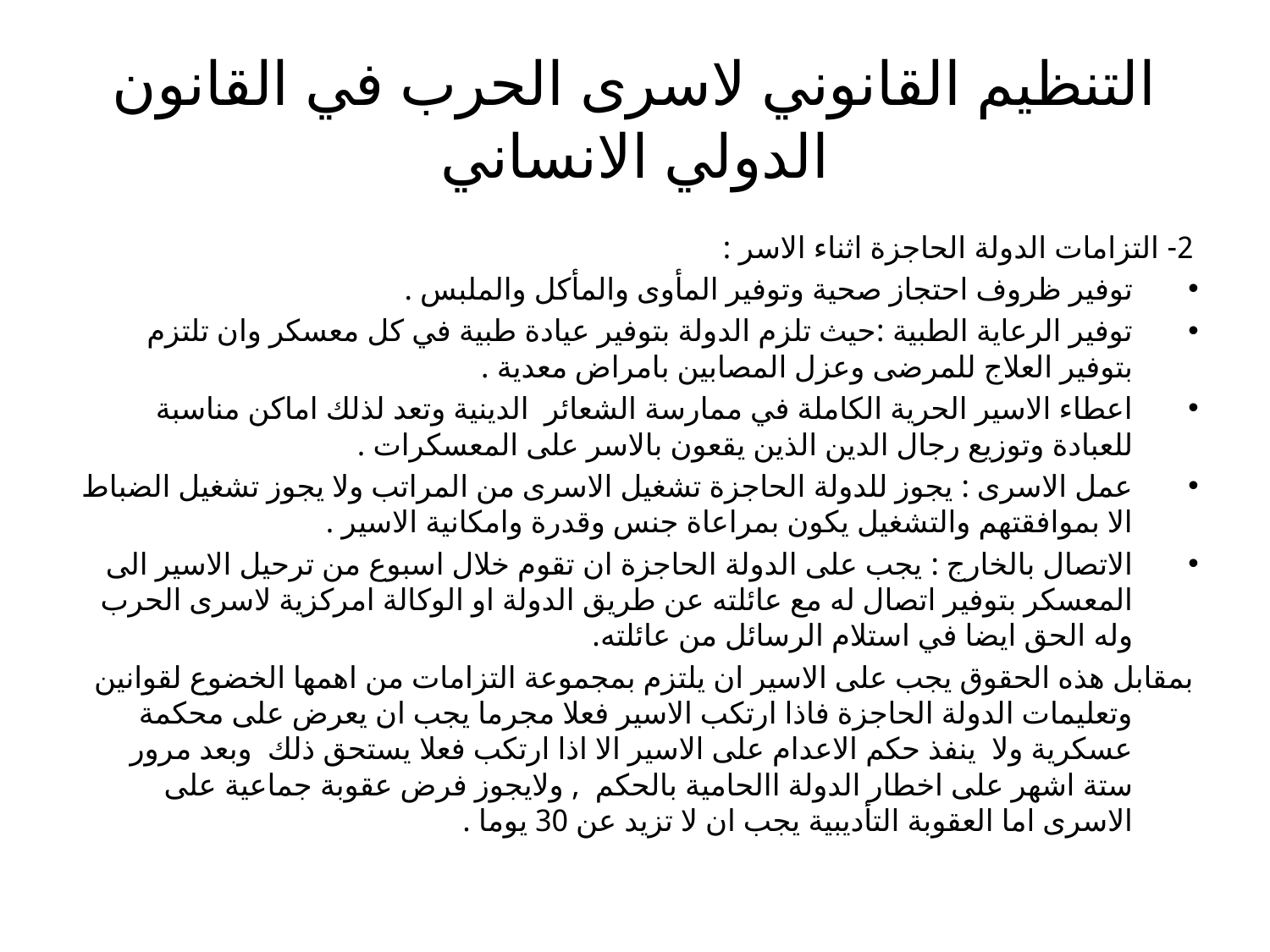

# التنظيم القانوني لاسرى الحرب في القانون الدولي الانساني
2- التزامات الدولة الحاجزة اثناء الاسر :
توفير ظروف احتجاز صحية وتوفير المأوى والمأكل والملبس .
توفير الرعاية الطبية :حيث تلزم الدولة بتوفير عيادة طبية في كل معسكر وان تلتزم بتوفير العلاج للمرضى وعزل المصابين بامراض معدية .
اعطاء الاسير الحرية الكاملة في ممارسة الشعائر  الدينية وتعد لذلك اماكن مناسبة للعبادة وتوزيع رجال الدين الذين يقعون بالاسر على المعسكرات .
عمل الاسرى : يجوز للدولة الحاجزة تشغيل الاسرى من المراتب ولا يجوز تشغيل الضباط الا بموافقتهم والتشغيل يكون بمراعاة جنس وقدرة وامكانية الاسير .
الاتصال بالخارج : يجب على الدولة الحاجزة ان تقوم خلال اسبوع من ترحيل الاسير الى المعسكر بتوفير اتصال له مع عائلته عن طريق الدولة او الوكالة امركزية لاسرى الحرب وله الحق ايضا في استلام الرسائل من عائلته.
بمقابل هذه الحقوق يجب على الاسير ان يلتزم بمجموعة التزامات من اهمها الخضوع لقوانين وتعليمات الدولة الحاجزة فاذا ارتكب الاسير فعلا مجرما يجب ان يعرض على محكمة عسكرية ولا  ينفذ حكم الاعدام على الاسير الا اذا ارتكب فعلا يستحق ذلك  وبعد مرور ستة اشهر على اخطار الدولة االحامية بالحكم  , ولايجوز فرض عقوبة جماعية على الاسرى اما العقوبة التأديبية يجب ان لا تزيد عن 30 يوما .